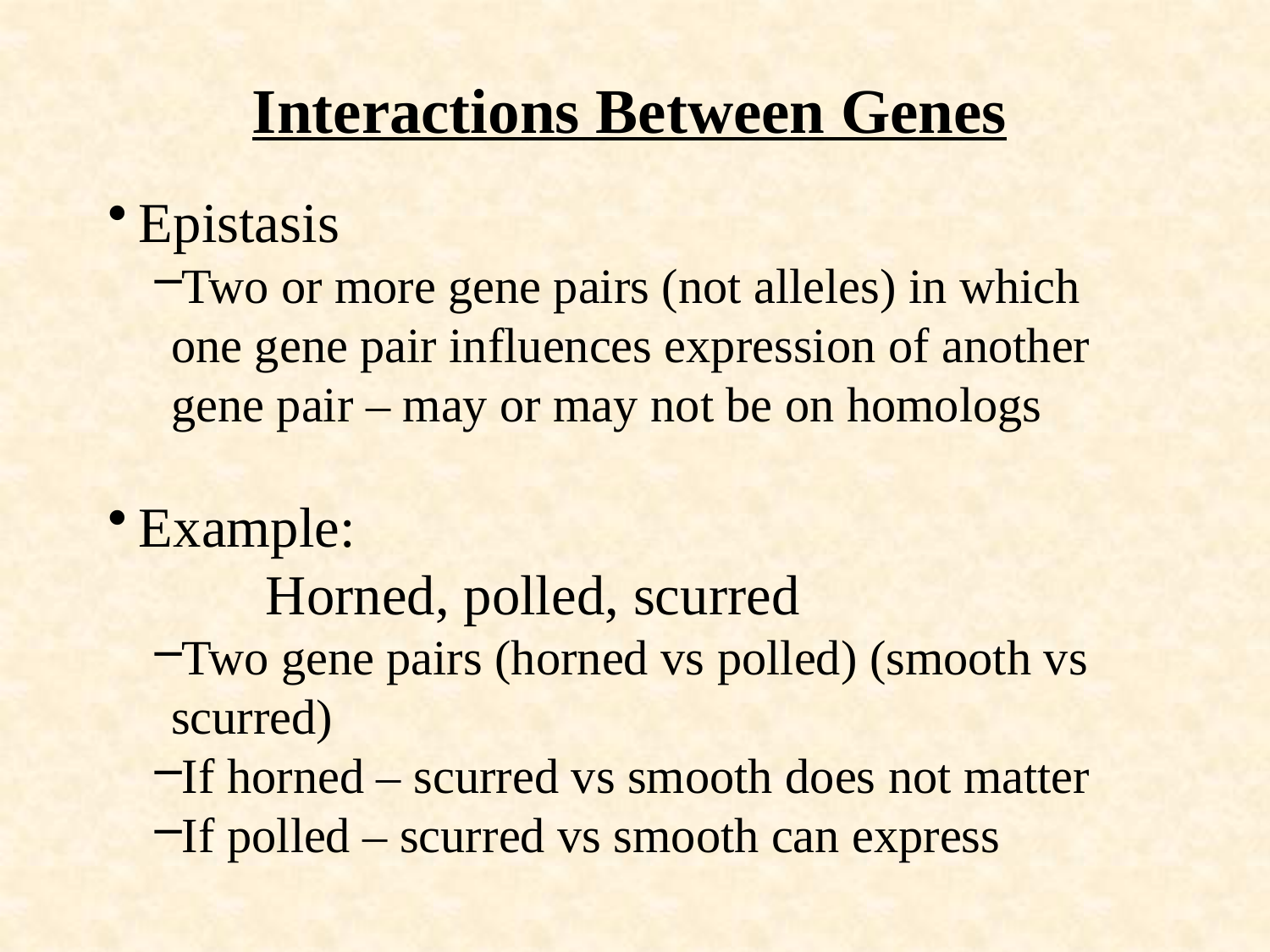

# Interactions Between Genes
Epistasis
Two or more gene pairs (not alleles) in which one gene pair influences expression of another gene pair – may or may not be on homologs

Example:
		Horned, polled, scurred
Two gene pairs (horned vs polled) (smooth vs scurred)
If horned – scurred vs smooth does not matter
If polled – scurred vs smooth can express